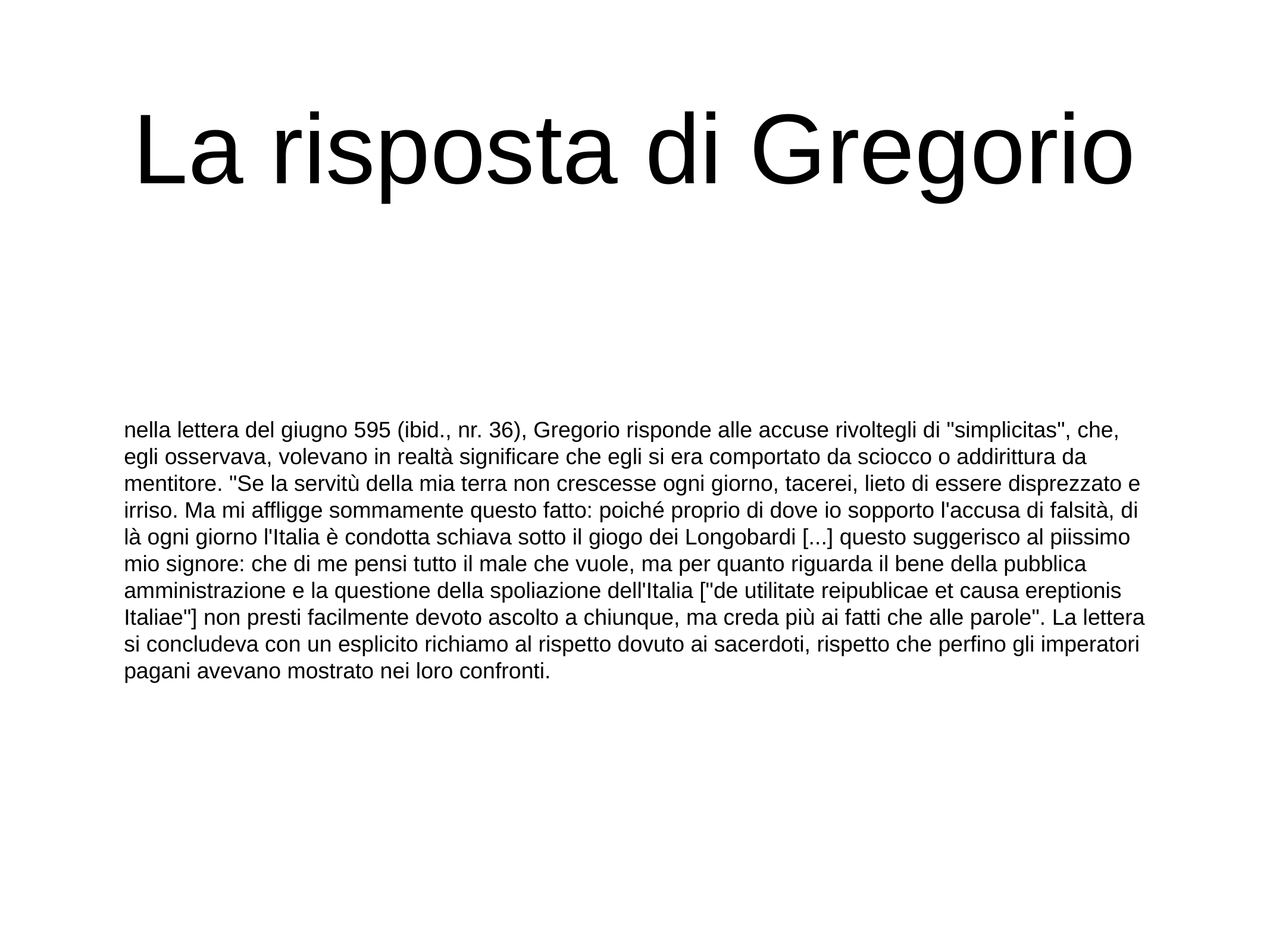

# La risposta di Gregorio
nella lettera del giugno 595 (ibid., nr. 36), Gregorio risponde alle accuse rivoltegli di "simplicitas", che, egli osservava, volevano in realtà significare che egli si era comportato da sciocco o addirittura da mentitore. "Se la servitù della mia terra non crescesse ogni giorno, tacerei, lieto di essere disprezzato e irriso. Ma mi affligge sommamente questo fatto: poiché proprio di dove io sopporto l'accusa di falsità, di là ogni giorno l'Italia è condotta schiava sotto il giogo dei Longobardi [...] questo suggerisco al piissimo mio signore: che di me pensi tutto il male che vuole, ma per quanto riguarda il bene della pubblica amministrazione e la questione della spoliazione dell'Italia ["de utilitate reipublicae et causa ereptionis Italiae"] non presti facilmente devoto ascolto a chiunque, ma creda più ai fatti che alle parole". La lettera si concludeva con un esplicito richiamo al rispetto dovuto ai sacerdoti, rispetto che perfino gli imperatori pagani avevano mostrato nei loro confronti.